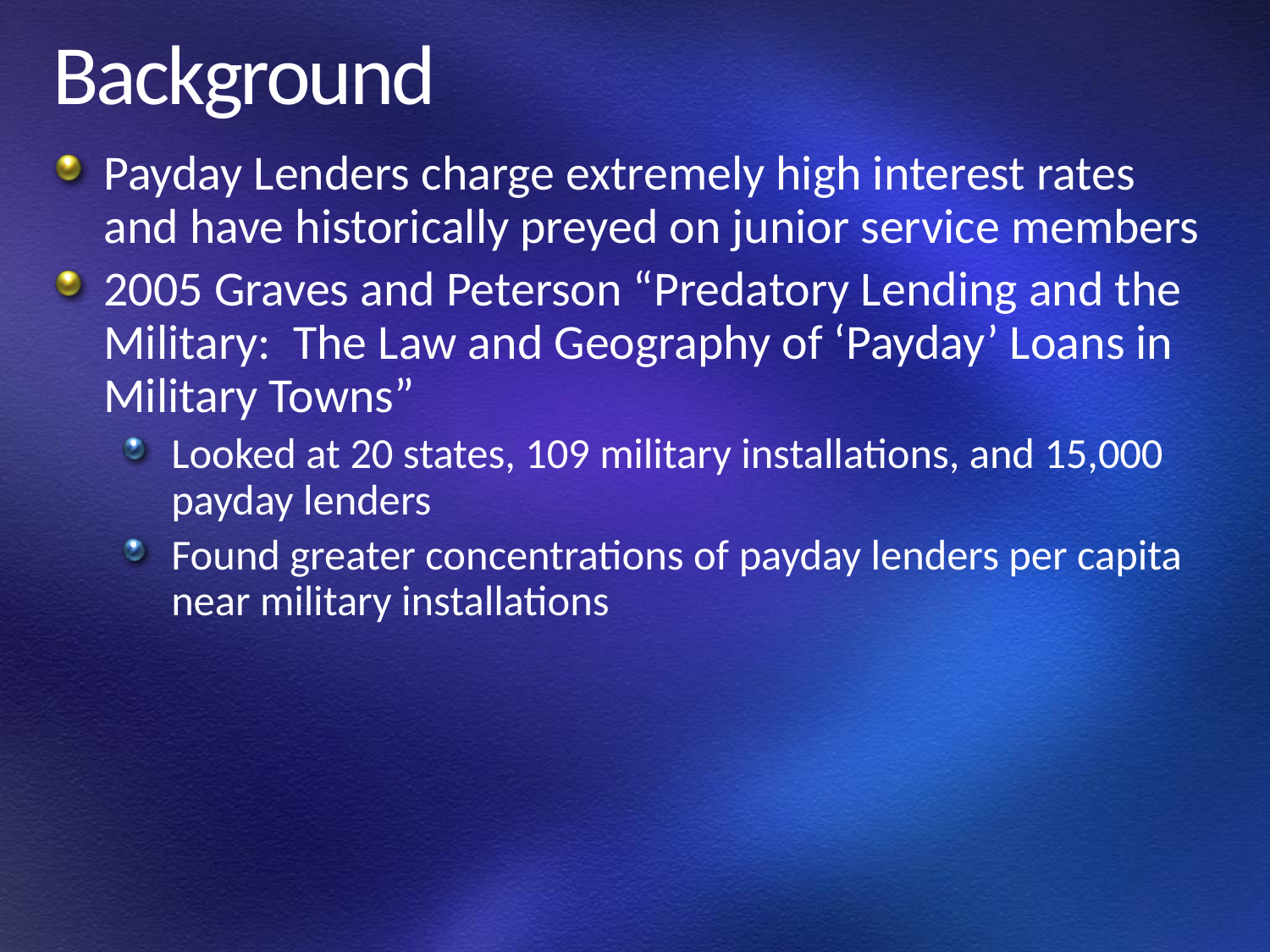

# Background
Payday Lenders charge extremely high interest rates and have historically preyed on junior service members
2005 Graves and Peterson “Predatory Lending and the Military:  The Law and Geography of ‘Payday’ Loans in Military Towns”
Looked at 20 states, 109 military installations, and 15,000 payday lenders
Found greater concentrations of payday lenders per capita near military installations